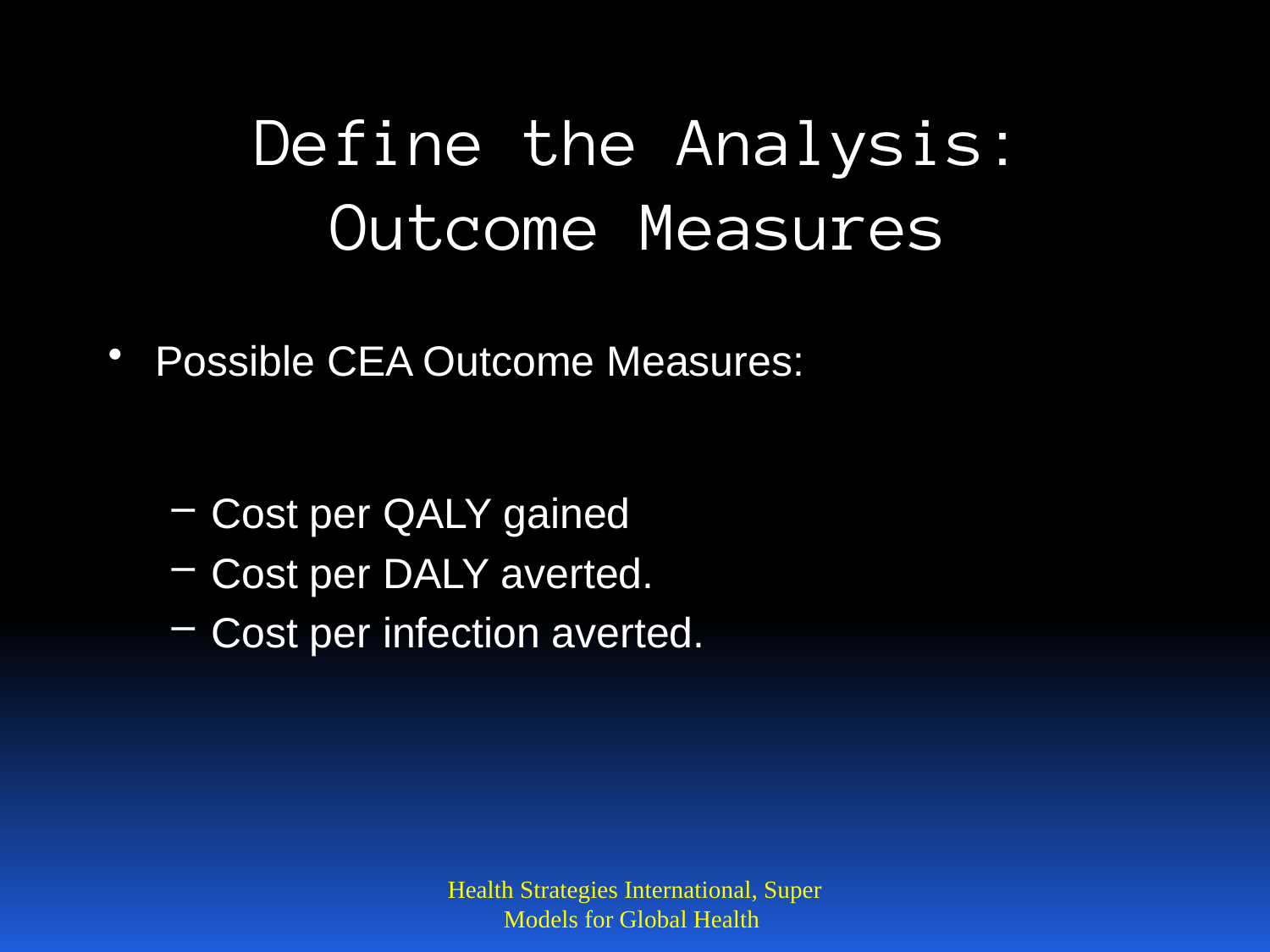

# Define the Analysis: Outcome Measures
Possible CEA Outcome Measures:

Cost per QALY gained
Cost per DALY averted.
Cost per infection averted.
Health Strategies International, Super Models for Global Health